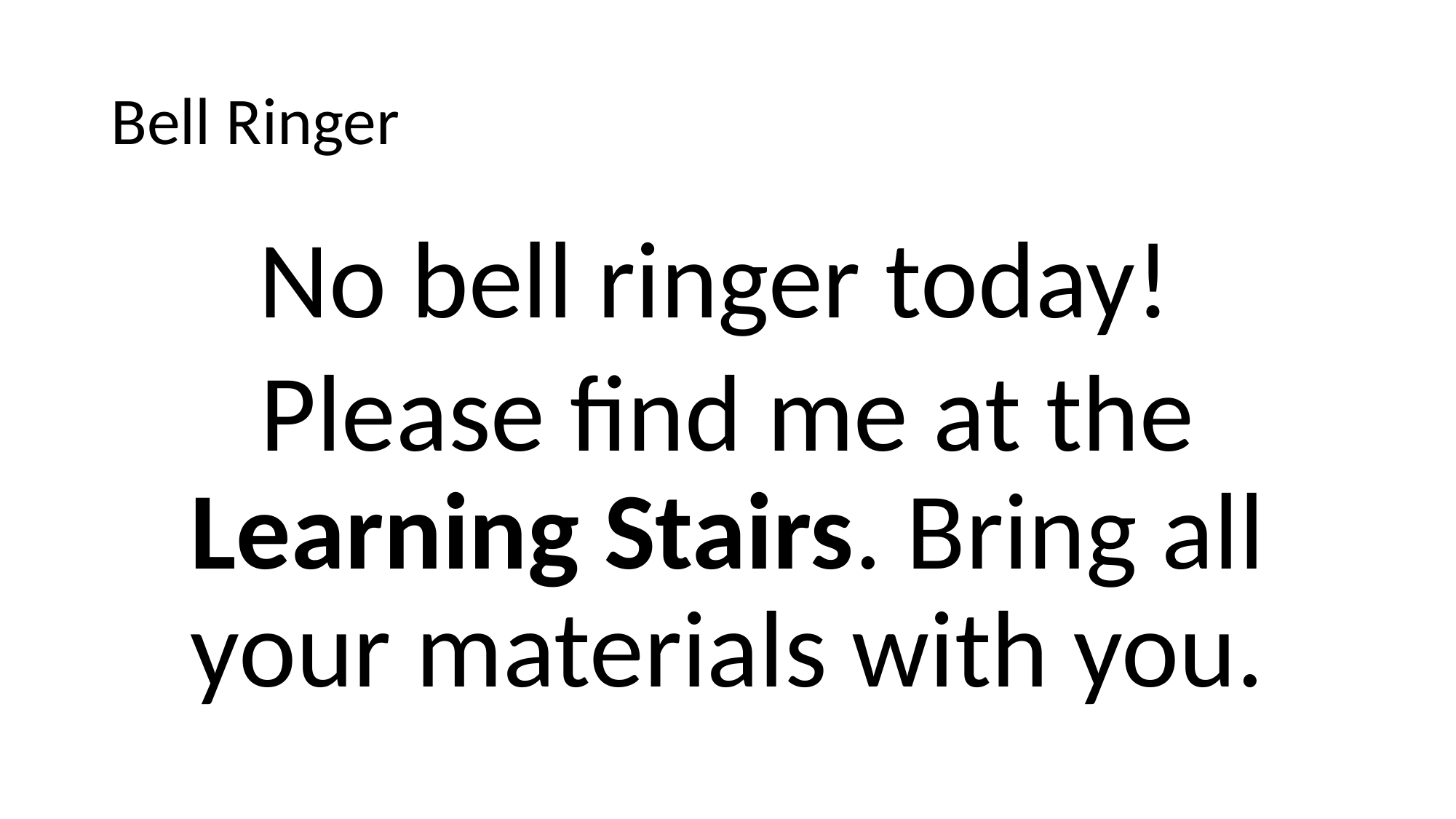

# Bell Ringer
No bell ringer today!
Please find me at the Learning Stairs. Bring all your materials with you.